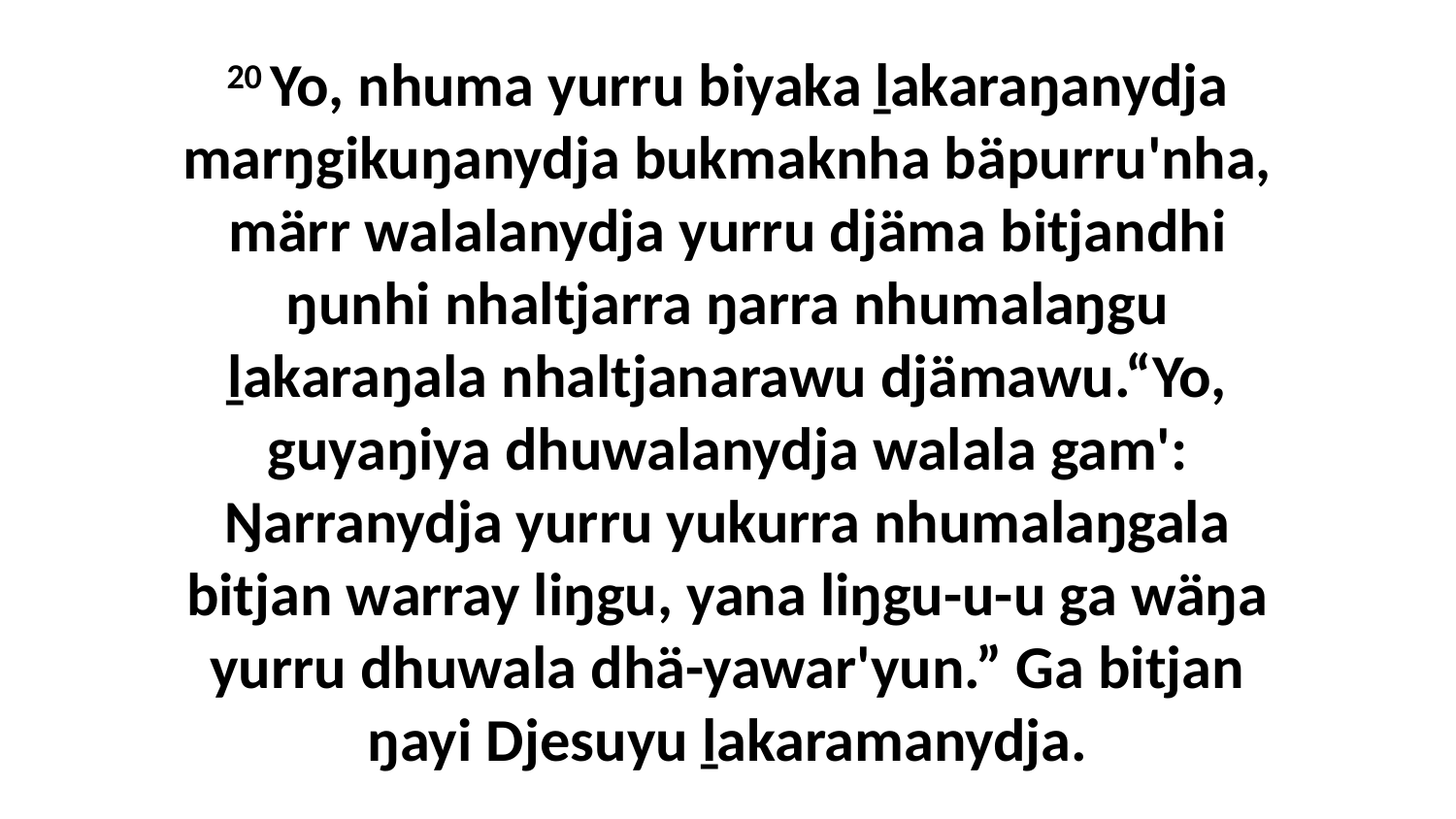

20 Yo, nhuma yurru biyaka ḻakaraŋanydja marŋgikuŋanydja bukmaknha bäpurru'nha, märr walalanydja yurru djäma bitjandhi ŋunhi nhaltjarra ŋarra nhumalaŋgu ḻakaraŋala nhaltjanarawu djämawu.“Yo, guyaŋiya dhuwalanydja walala gam': Ŋarranydja yurru yukurra nhumalaŋgala bitjan warray liŋgu, yana liŋgu-u-u ga wäŋa yurru dhuwala dhä-yawar'yun.” Ga bitjan ŋayi Djesuyu ḻakaramanydja.